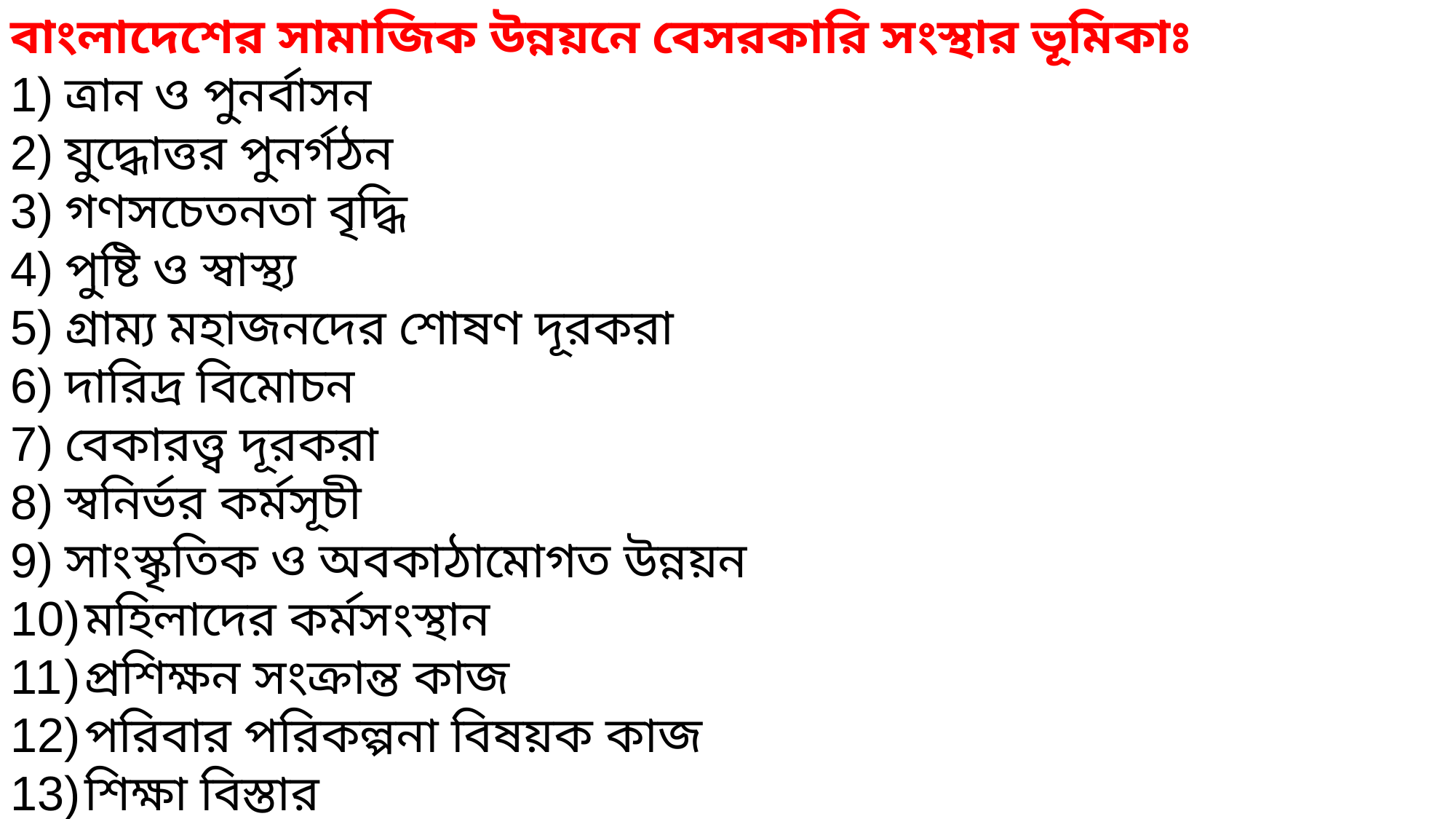

বাংলাদেশের সামাজিক উন্নয়নে বেসরকারি সংস্থার ভূমিকাঃ
ত্রান ও পুনর্বাসন
যুদ্ধোত্তর পুনর্গঠন
গণসচেতনতা বৃদ্ধি
পুষ্টি ও স্বাস্থ্য
গ্রাম্য মহাজনদের শোষণ দূরকরা
দারিদ্র বিমোচন
বেকারত্ত্ব দূরকরা
স্বনির্ভর কর্মসূচী
সাংস্কৃতিক ও অবকাঠামোগত উন্নয়ন
মহিলাদের কর্মসংস্থান
প্রশিক্ষন সংক্রান্ত কাজ
পরিবার পরিকল্পনা বিষয়ক কাজ
শিক্ষা বিস্তার